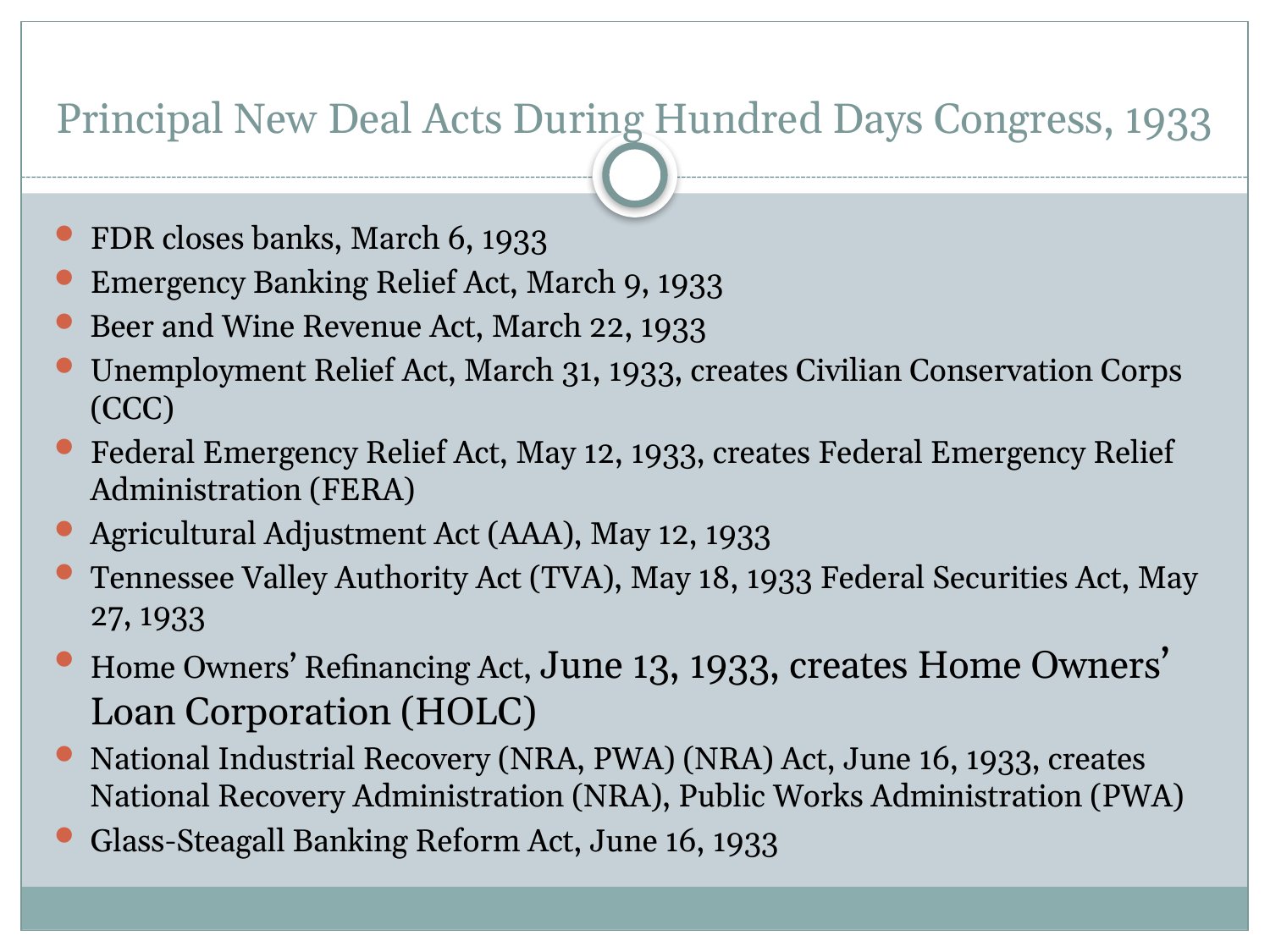

# Principal New Deal Acts During Hundred Days Congress, 1933
FDR closes banks, March 6, 1933
Emergency Banking Relief Act, March 9, 1933
Beer and Wine Revenue Act, March 22, 1933
Unemployment Relief Act, March 31, 1933, creates Civilian Conservation Corps (CCC)
Federal Emergency Relief Act, May 12, 1933, creates Federal Emergency Relief Administration (FERA)
Agricultural Adjustment Act (AAA), May 12, 1933
Tennessee Valley Authority Act (TVA), May 18, 1933 Federal Securities Act, May 27, 1933
Home Owners’ Refinancing Act, June 13, 1933, creates Home Owners’ Loan Corporation (HOLC)
National Industrial Recovery (NRA, PWA) (NRA) Act, June 16, 1933, creates National Recovery Administration (NRA), Public Works Administration (PWA)
Glass-Steagall Banking Reform Act, June 16, 1933